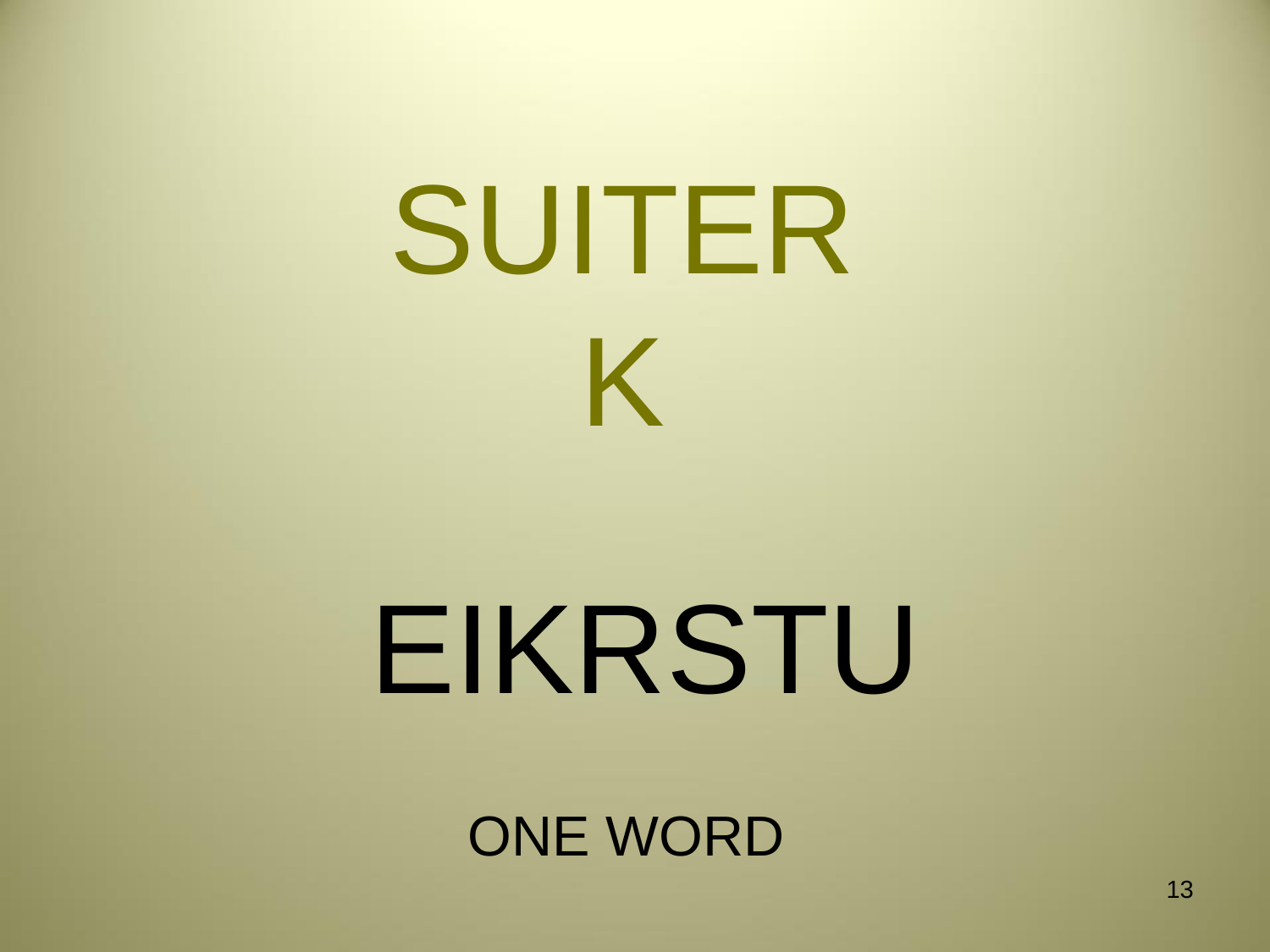

# SUITER K
EIKRSTU
ONE WORD
13